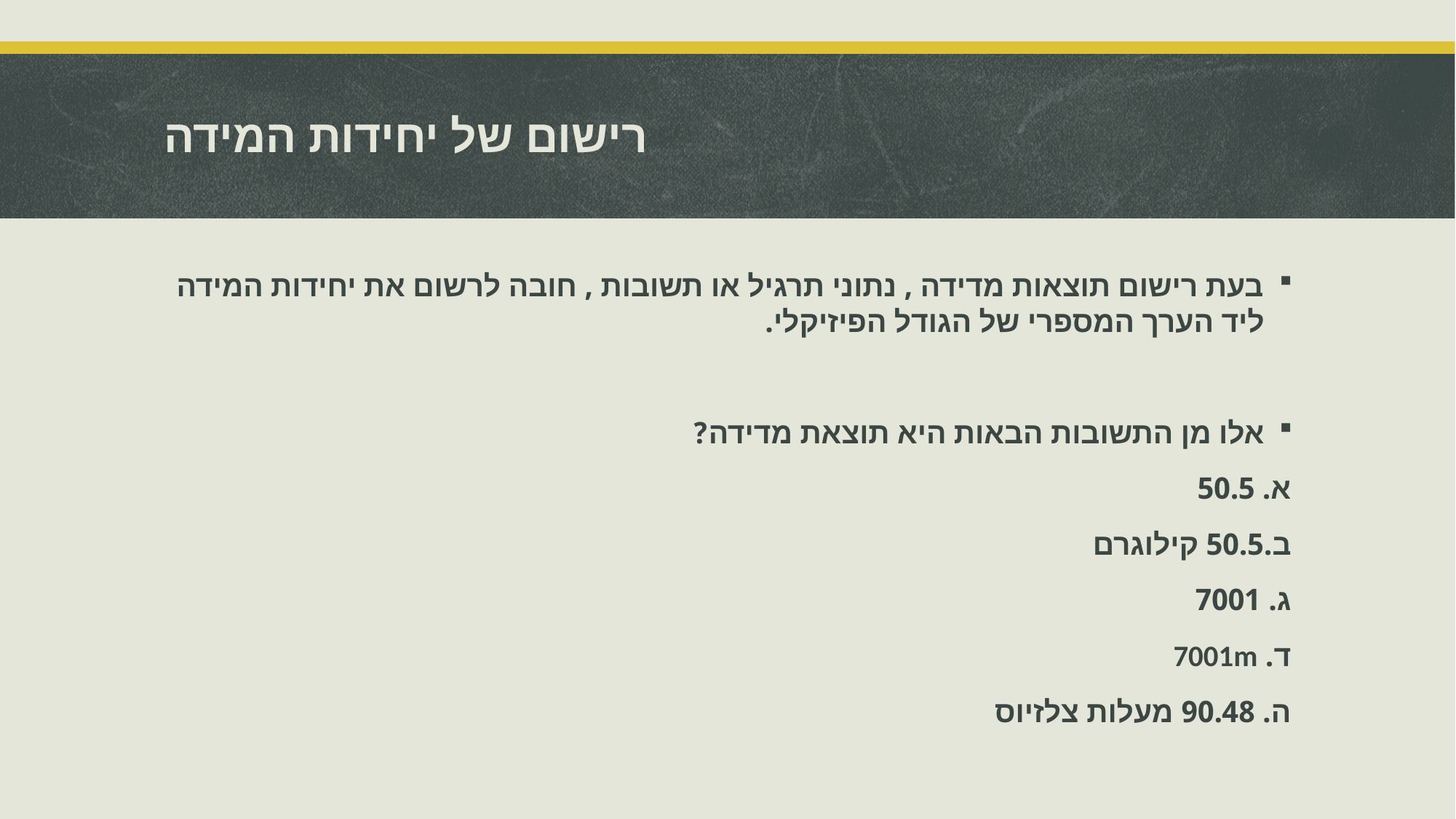

# רישום של יחידות המידה
בעת רישום תוצאות מדידה , נתוני תרגיל או תשובות , חובה לרשום את יחידות המידה ליד הערך המספרי של הגודל הפיזיקלי.

אלו מן התשובות הבאות היא תוצאת מדידה?
א. 50.5
ב.50.5 קילוגרם
ג. 7001
ד. 7001m
ה. 90.48 מעלות צלזיוס